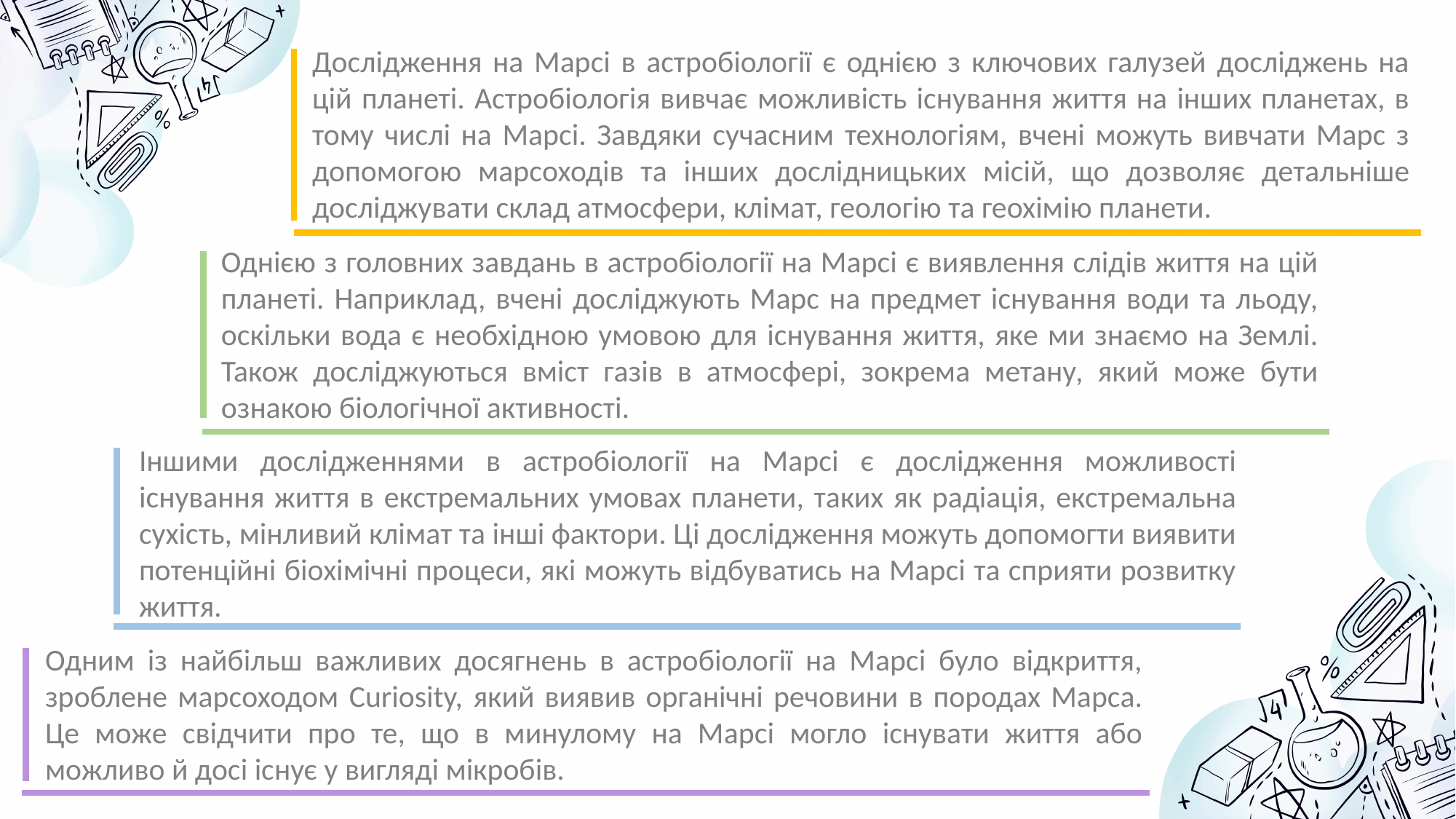

Дослідження на Марсі в астробіології є однією з ключових галузей досліджень на цій планеті. Астробіологія вивчає можливість існування життя на інших планетах, в тому числі на Марсі. Завдяки сучасним технологіям, вчені можуть вивчати Марс з допомогою марсоходів та інших дослідницьких місій, що дозволяє детальніше досліджувати склад атмосфери, клімат, геологію та геохімію планети.
Однією з головних завдань в астробіології на Марсі є виявлення слідів життя на цій планеті. Наприклад, вчені досліджують Марс на предмет існування води та льоду, оскільки вода є необхідною умовою для існування життя, яке ми знаємо на Землі. Також досліджуються вміст газів в атмосфері, зокрема метану, який може бути ознакою біологічної активності.
Іншими дослідженнями в астробіології на Марсі є дослідження можливості існування життя в екстремальних умовах планети, таких як радіація, екстремальна сухість, мінливий клімат та інші фактори. Ці дослідження можуть допомогти виявити потенційні біохімічні процеси, які можуть відбуватись на Марсі та сприяти розвитку життя.
Одним із найбільш важливих досягнень в астробіології на Марсі було відкриття, зроблене марсоходом Curiosity, який виявив органічні речовини в породах Марса. Це може свідчити про те, що в минулому на Марсі могло існувати життя або можливо й досі існує у вигляді мікробів.